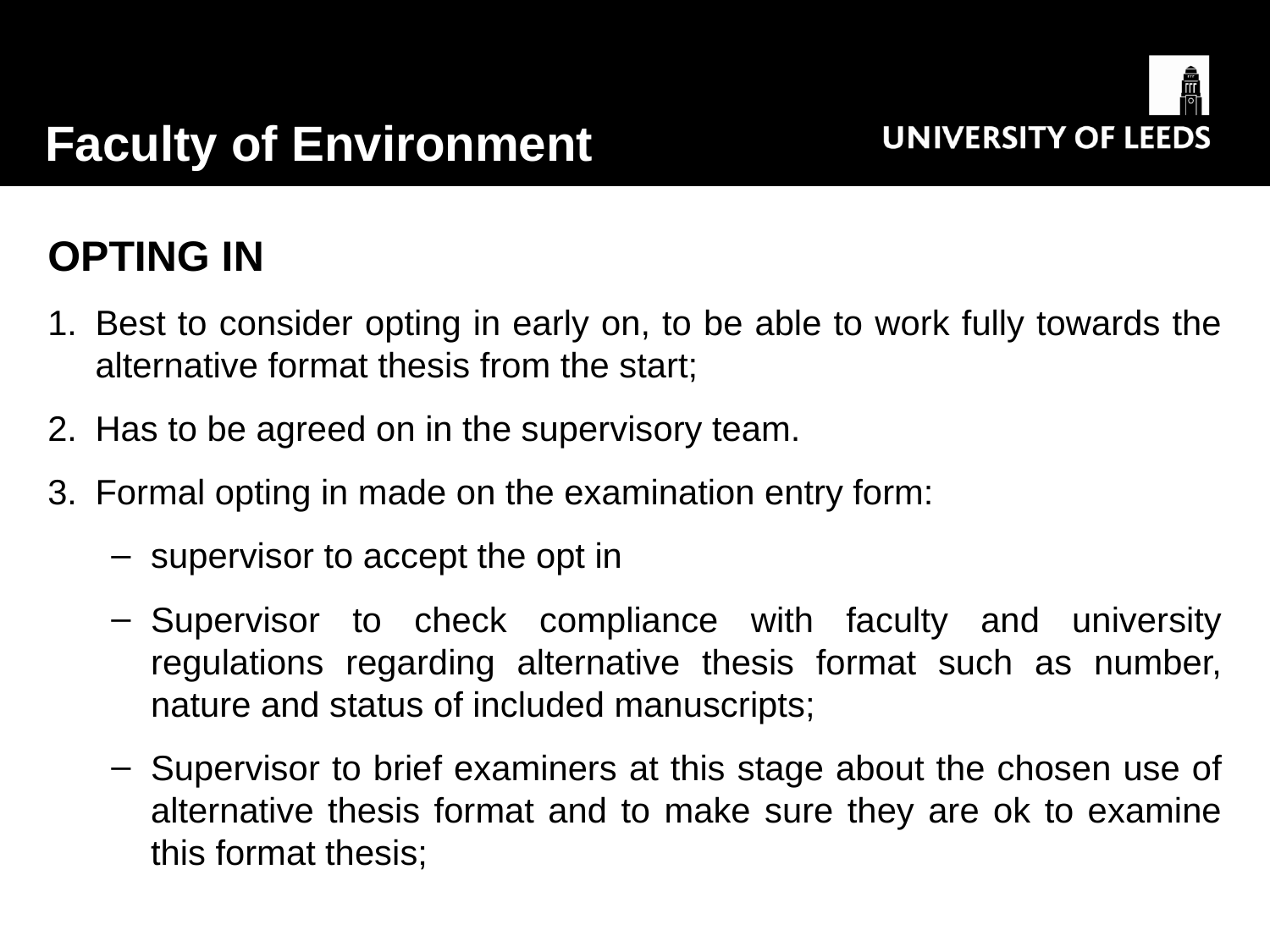

OPTING IN
Best to consider opting in early on, to be able to work fully towards the alternative format thesis from the start;
Has to be agreed on in the supervisory team.
Formal opting in made on the examination entry form:
supervisor to accept the opt in
Supervisor to check compliance with faculty and university regulations regarding alternative thesis format such as number, nature and status of included manuscripts;
Supervisor to brief examiners at this stage about the chosen use of alternative thesis format and to make sure they are ok to examine this format thesis;